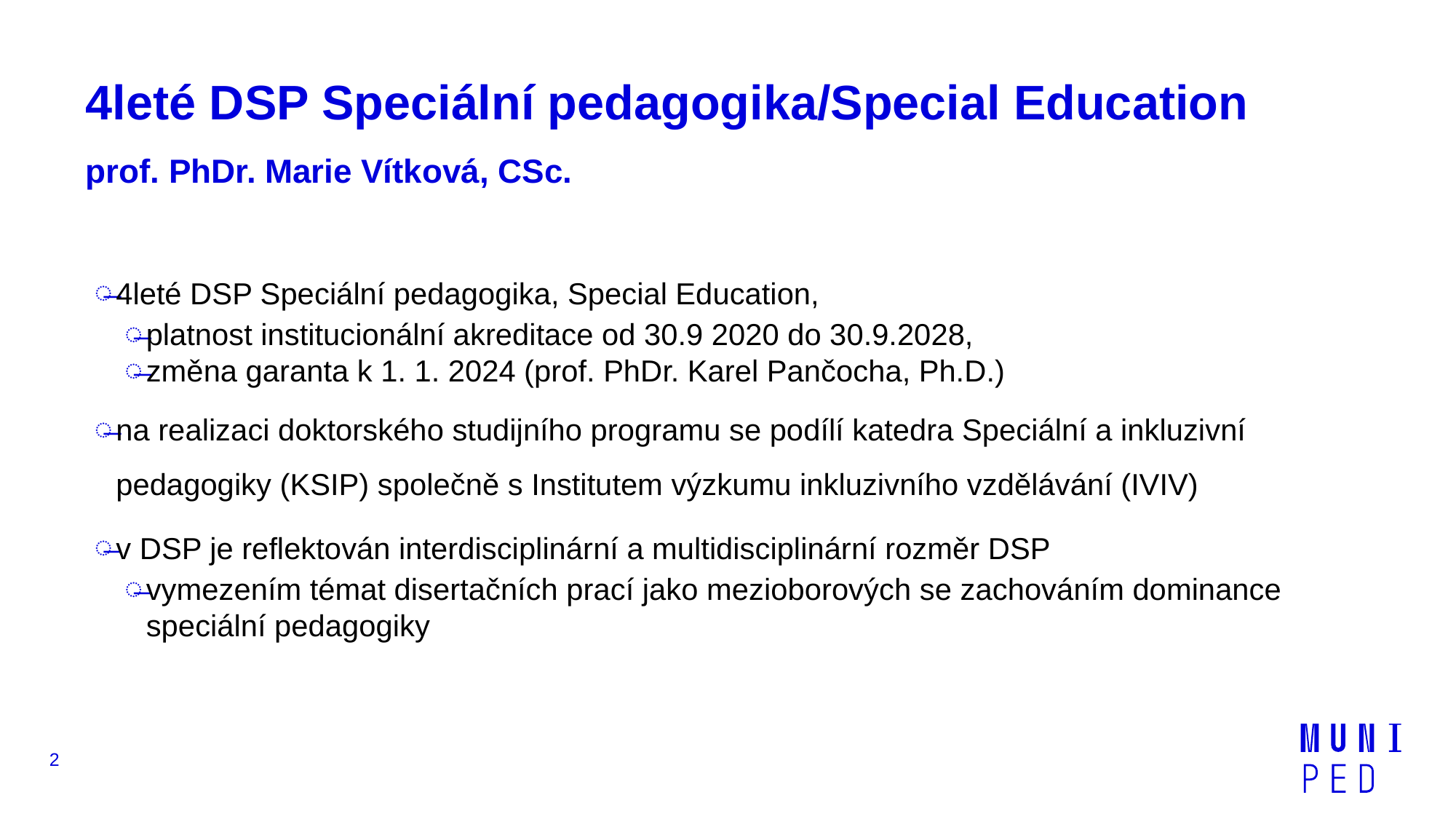

# 4leté DSP Speciální pedagogika/Special Education prof. PhDr. Marie Vítková, CSc.
4leté DSP Speciální pedagogika, Special Education,
platnost institucionální akreditace od 30.9 2020 do 30.9.2028,
změna garanta k 1. 1. 2024 (prof. PhDr. Karel Pančocha, Ph.D.)
na realizaci doktorského studijního programu se podílí katedra Speciální a inkluzivní pedagogiky (KSIP) společně s Institutem výzkumu inkluzivního vzdělávání (IVIV)
v DSP je reflektován interdisciplinární a multidisciplinární rozměr DSP
vymezením témat disertačních prací jako mezioborových se zachováním dominance speciální pedagogiky
2